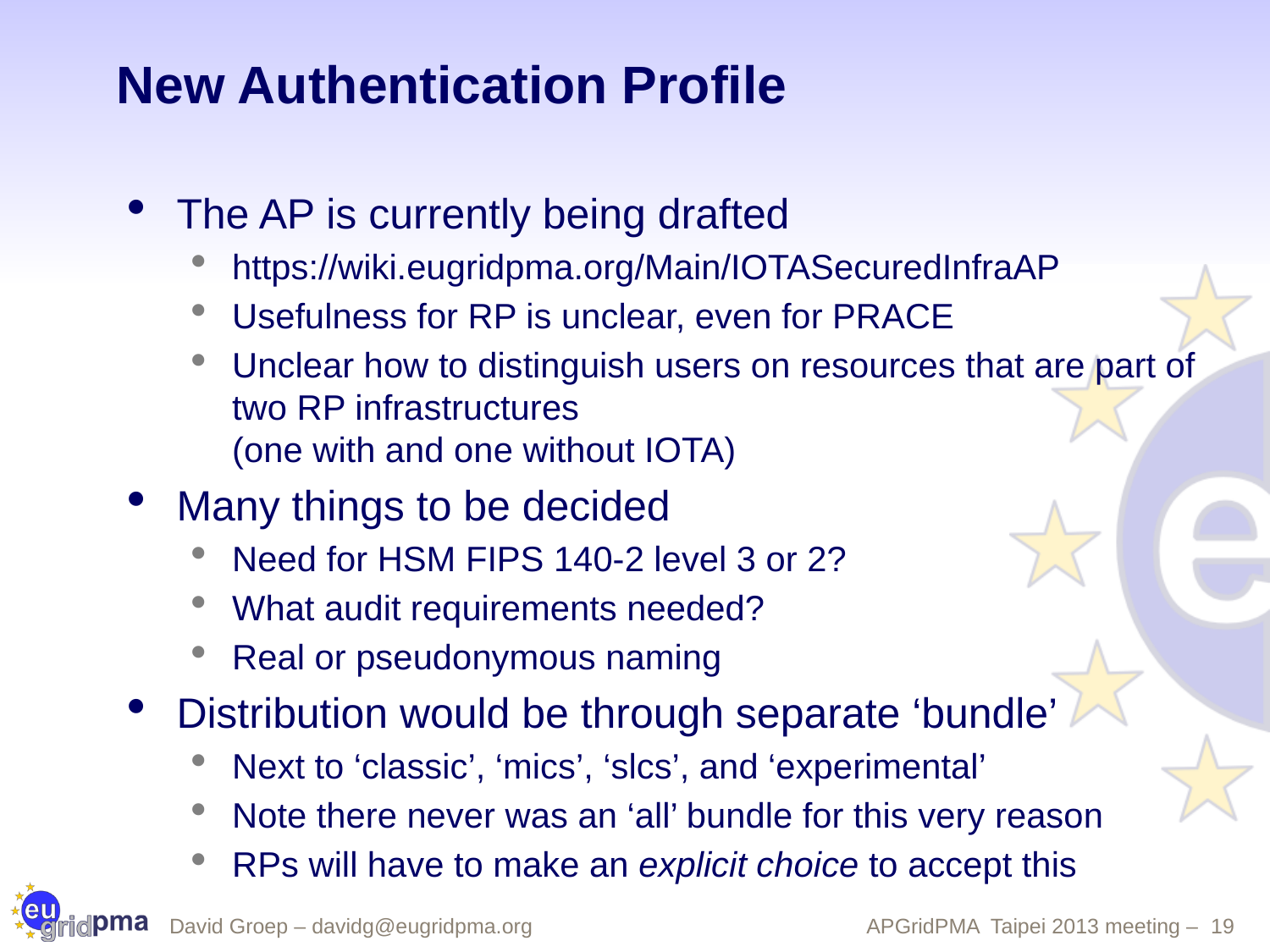

# New Authentication Profile
The AP is currently being drafted
https://wiki.eugridpma.org/Main/IOTASecuredInfraAP
Usefulness for RP is unclear, even for PRACE
Unclear how to distinguish users on resources that are part of two RP infrastructures
(one with and one without IOTA)
Many things to be decided
Need for HSM FIPS 140-2 level 3 or 2?
What audit requirements needed?
Real or pseudonymous naming
Distribution would be through separate ‘bundle’
Next to ‘classic’, ‘mics’, ‘slcs’, and ‘experimental’
Note there never was an ‘all’ bundle for this very reason
RPs will have to make an explicit choice to accept this